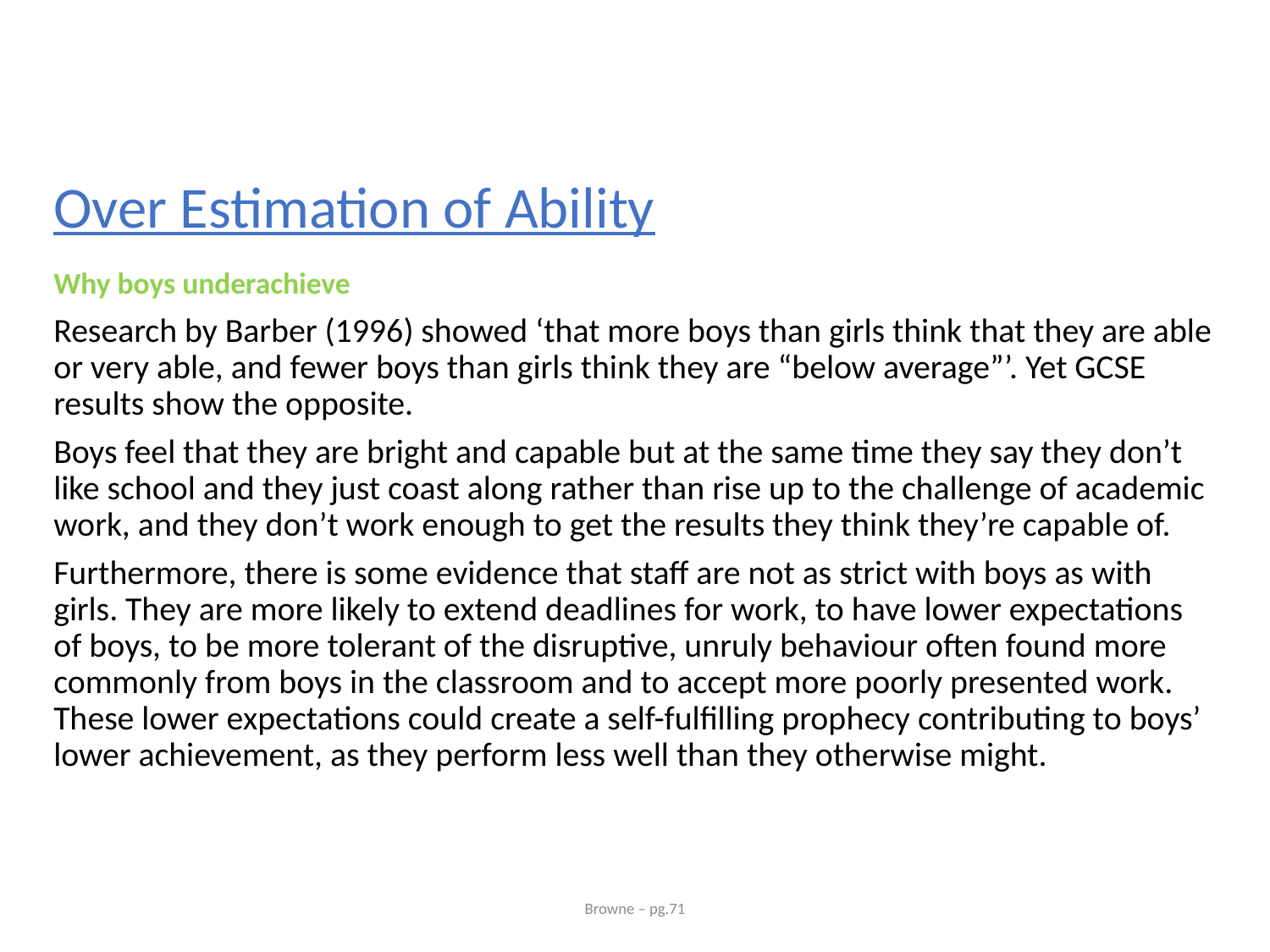

# Over Estimation of Ability
Why boys underachieve
Research by Barber (1996) showed ‘that more boys than girls think that they are able or very able, and fewer boys than girls think they are “below average”’. Yet GCSE results show the opposite.
Boys feel that they are bright and capable but at the same time they say they don’t like school and they just coast along rather than rise up to the challenge of academic work, and they don’t work enough to get the results they think they’re capable of.
Furthermore, there is some evidence that staff are not as strict with boys as with girls. They are more likely to extend deadlines for work, to have lower expectations of boys, to be more tolerant of the disruptive, unruly behaviour often found more commonly from boys in the classroom and to accept more poorly presented work. These lower expectations could create a self-fulfilling prophecy contributing to boys’ lower achievement, as they perform less well than they otherwise might.
Browne – pg.71